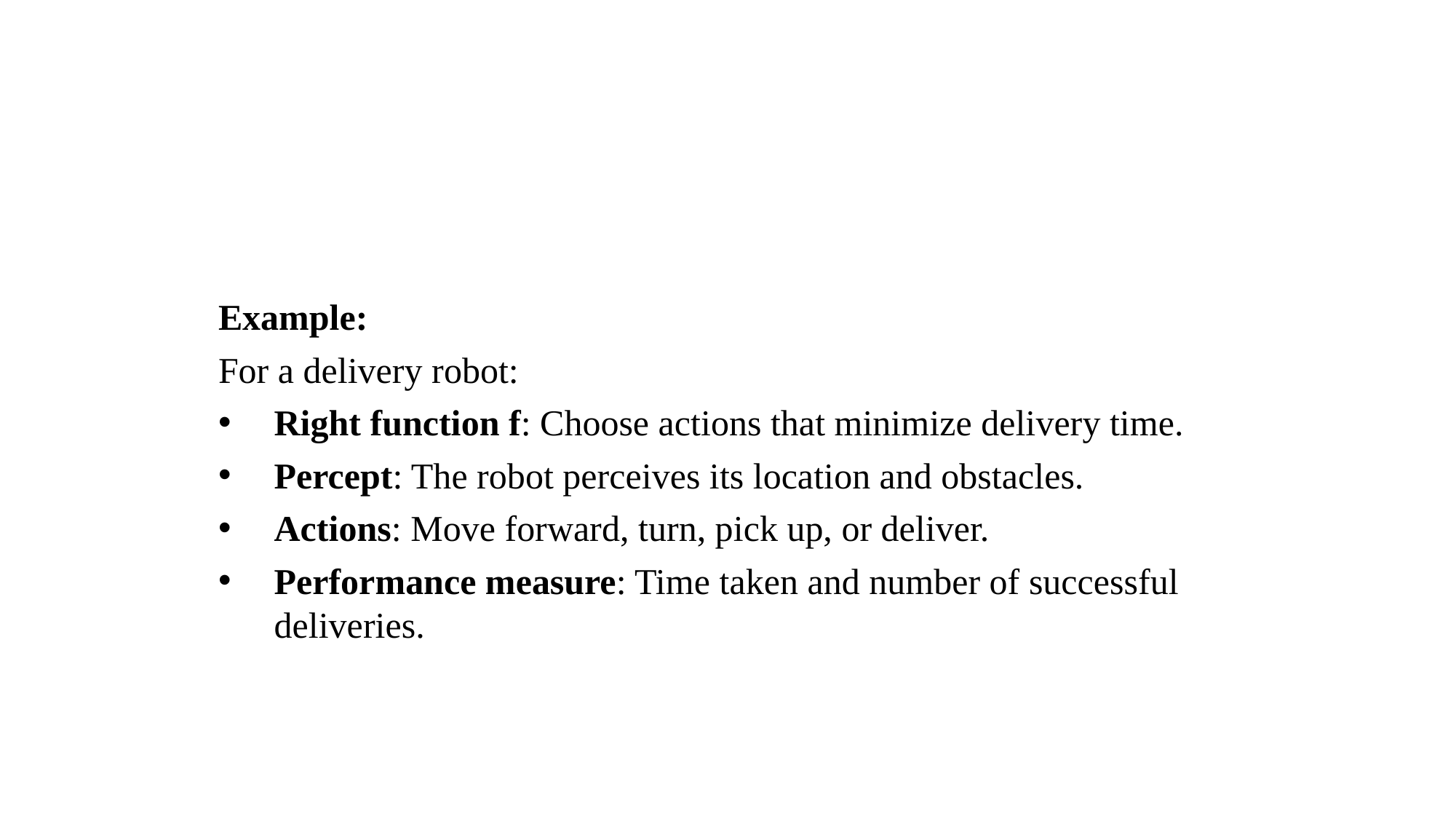

Example:
For a delivery robot:
Right function f: Choose actions that minimize delivery time.
Percept: The robot perceives its location and obstacles.
Actions: Move forward, turn, pick up, or deliver.
Performance measure: Time taken and number of successful deliveries.